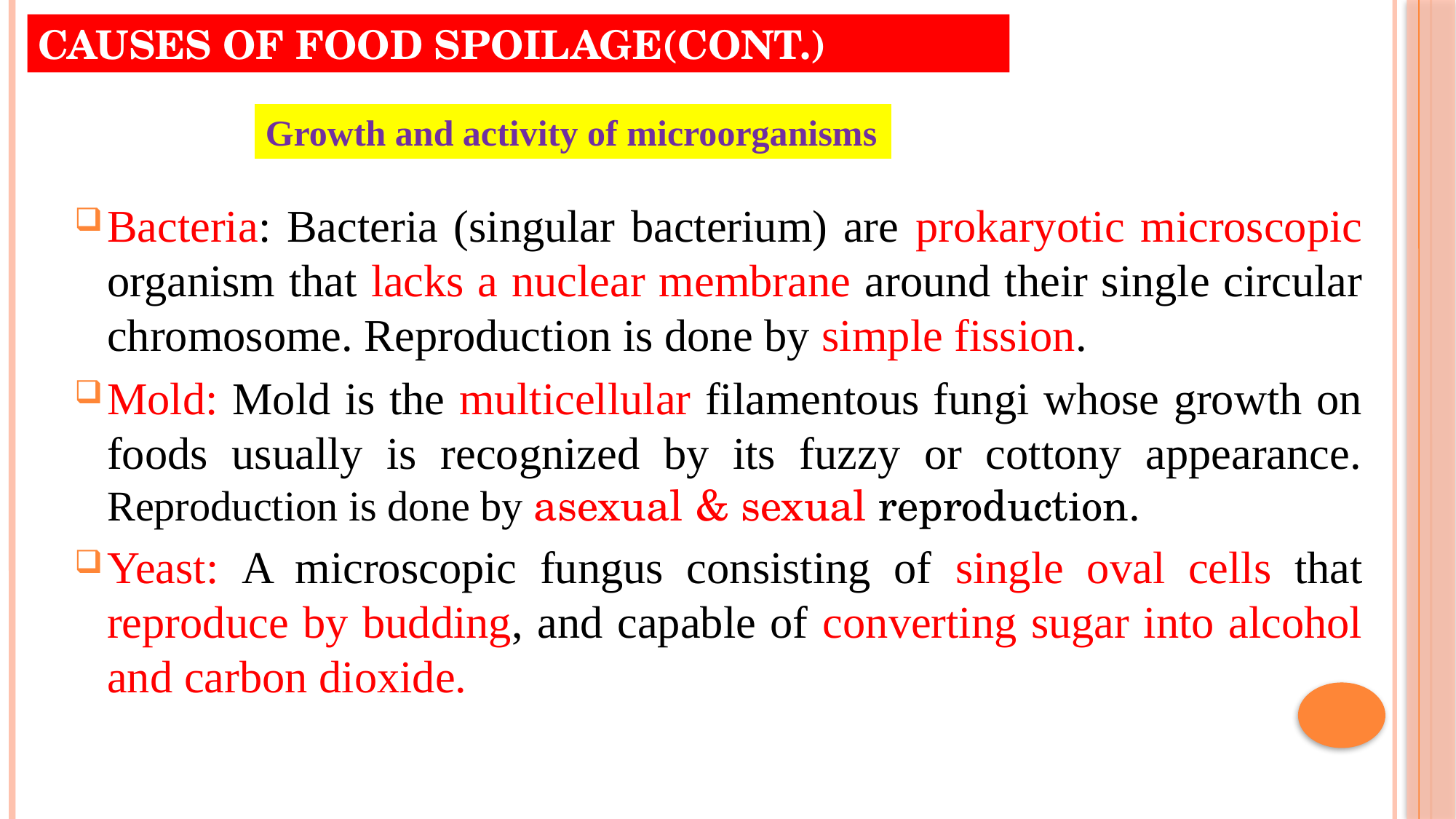

# Causes of food spoilage(Cont.)
Growth and activity of microorganisms
Bacteria: Bacteria (singular bacterium) are prokaryotic microscopic organism that lacks a nuclear membrane around their single circular chromosome. Reproduction is done by simple fission.
Mold: Mold is the multicellular filamentous fungi whose growth on foods usually is recognized by its fuzzy or cottony appearance. Reproduction is done by asexual & sexual reproduction.
Yeast: A microscopic fungus consisting of single oval cells that reproduce by budding, and capable of converting sugar into alcohol and carbon dioxide.